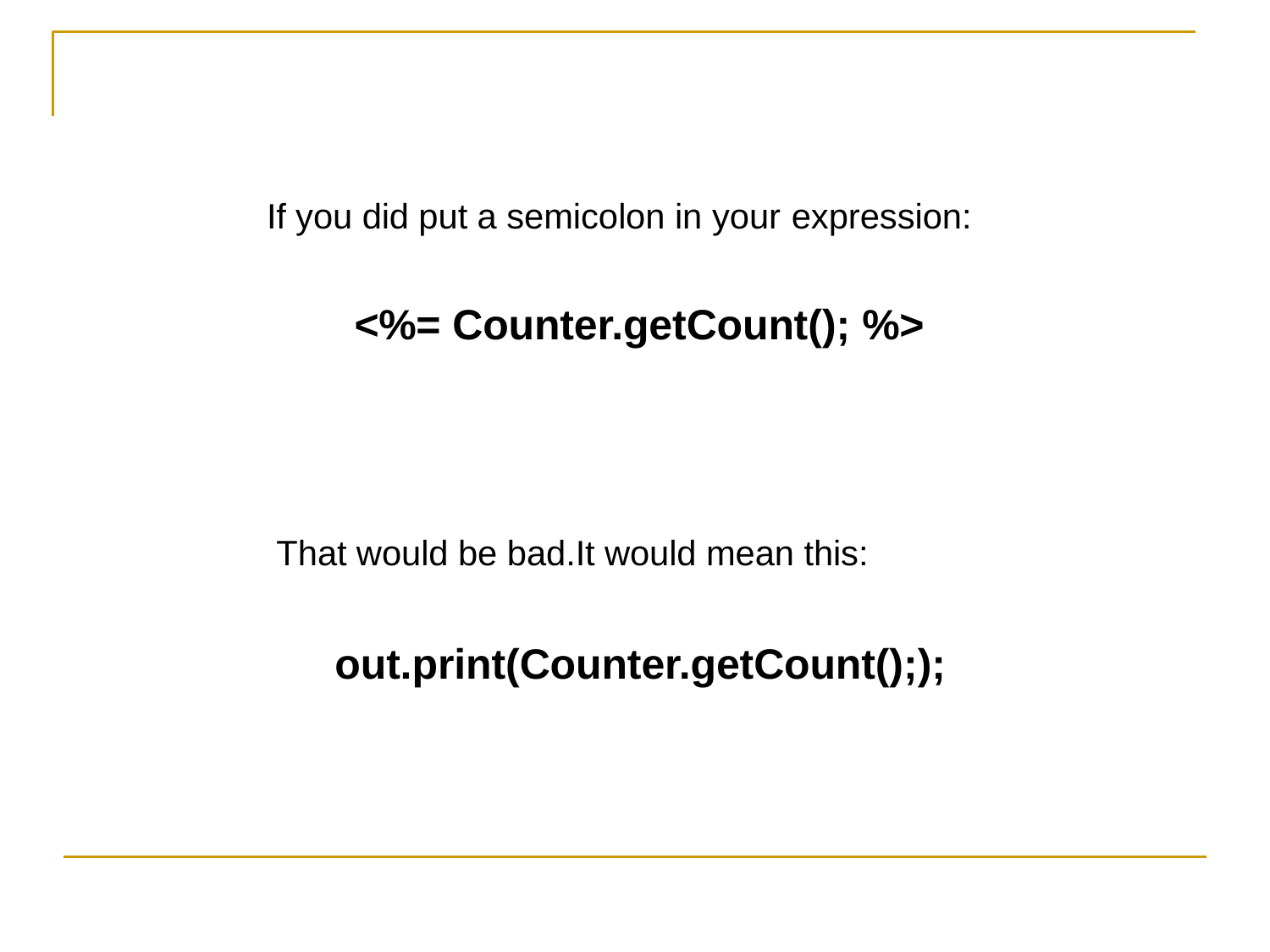

# If you did put a semicolon in your expression:
<%= Counter.getCount(); %>
That would be bad.It would mean this:

out.print(Counter.getCount(););